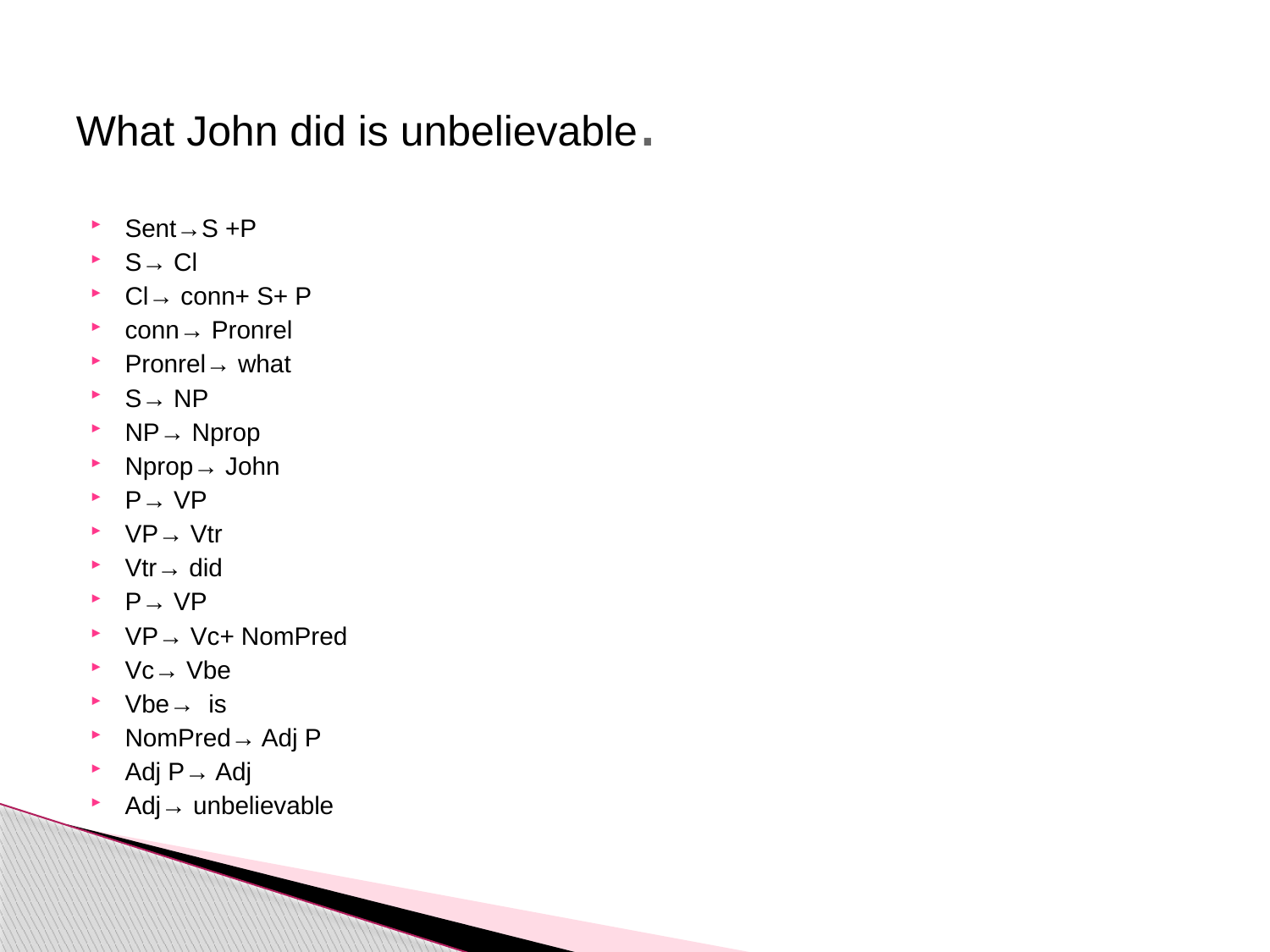

# What John did is unbelievable.
Sent→S +P
S→ Cl
Cl→ conn+ S+ P
conn→ Pronrel
Pronrel→ what
S→ NP
NP→ Nprop
Nprop→ John
P→ VP
VP→ Vtr
Vtr→ did
P→ VP
VP→ Vc+ NomPred
Vc→ Vbe
Vbe→  is
NomPred→ Adj P
Adj P→ Adj
Adj→ unbelievable